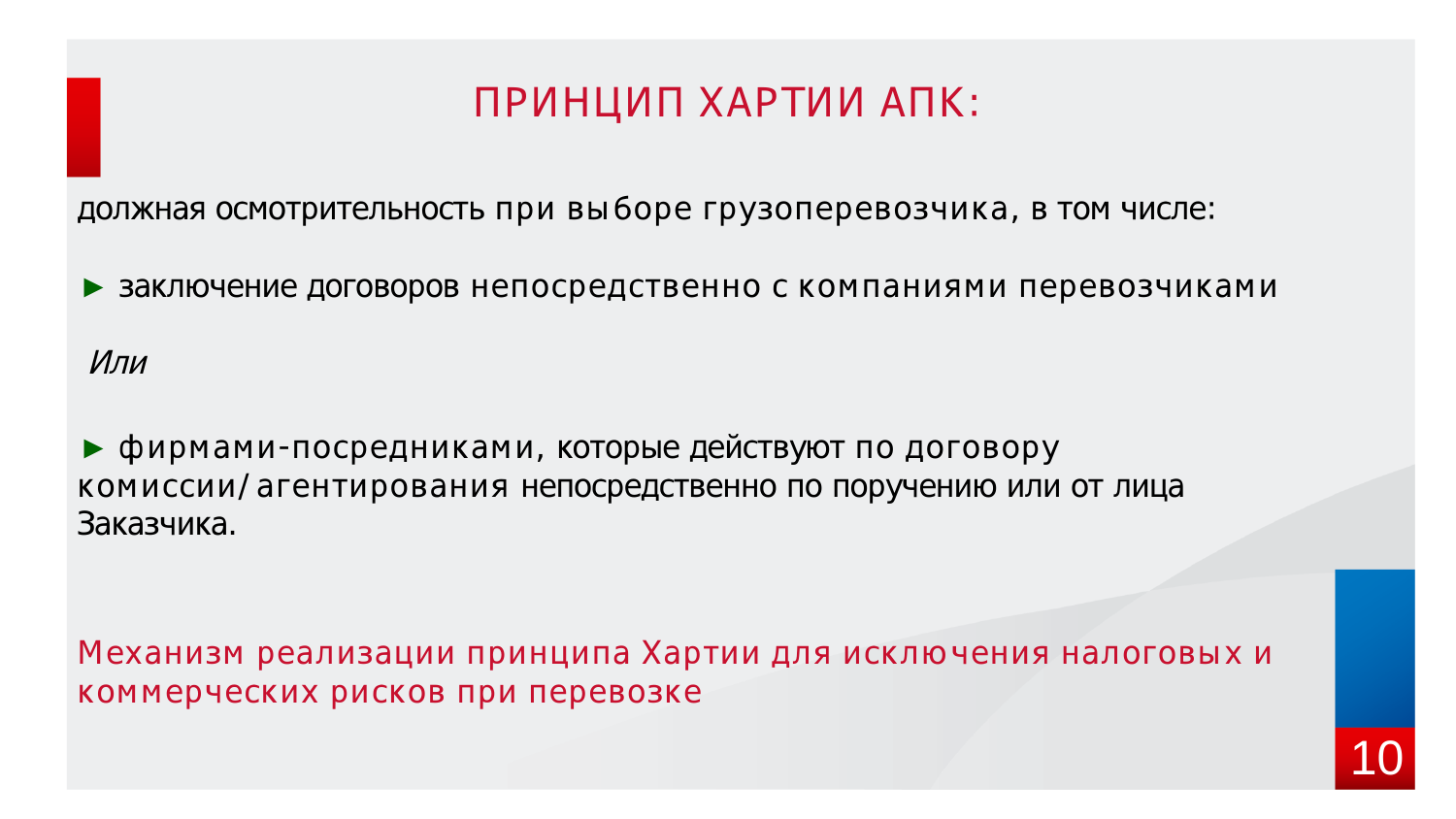

# ПРИНЦИП ХАРТИИ АПК:
должная осмотрительность при выборе грузоперевозчика, в том числе:
► заключение договоров непосредственно с компаниями перевозчиками
 Или
► фирмами-посредниками, которые действуют по договору комиссии/агентирования непосредственно по поручению или от лица Заказчика.

Механизм реализации принципа Хартии для исключения налоговых и коммерческих рисков при перевозке

10